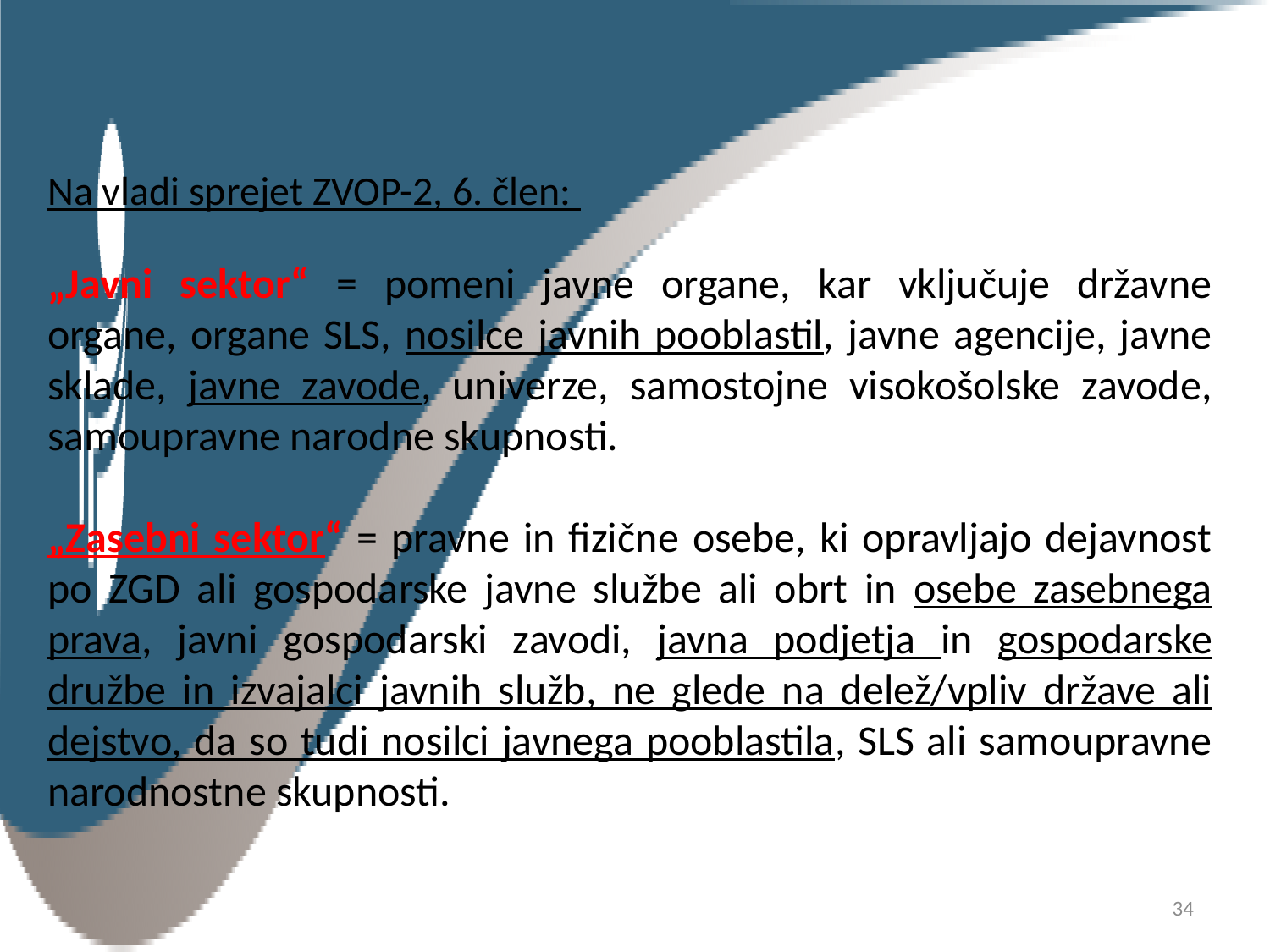

#

Na vladi sprejet ZVOP-2, 6. člen:

„Javni sektor“ = pomeni javne organe, kar vključuje državne organe, organe SLS, nosilce javnih pooblastil, javne agencije, javne sklade, javne zavode, univerze, samostojne visokošolske zavode, samoupravne narodne skupnosti.

„Zasebni sektor“ = pravne in fizične osebe, ki opravljajo dejavnost po ZGD ali gospodarske javne službe ali obrt in osebe zasebnega prava, javni gospodarski zavodi, javna podjetja in gospodarske družbe in izvajalci javnih služb, ne glede na delež/vpliv države ali dejstvo, da so tudi nosilci javnega pooblastila, SLS ali samoupravne narodnostne skupnosti.

34